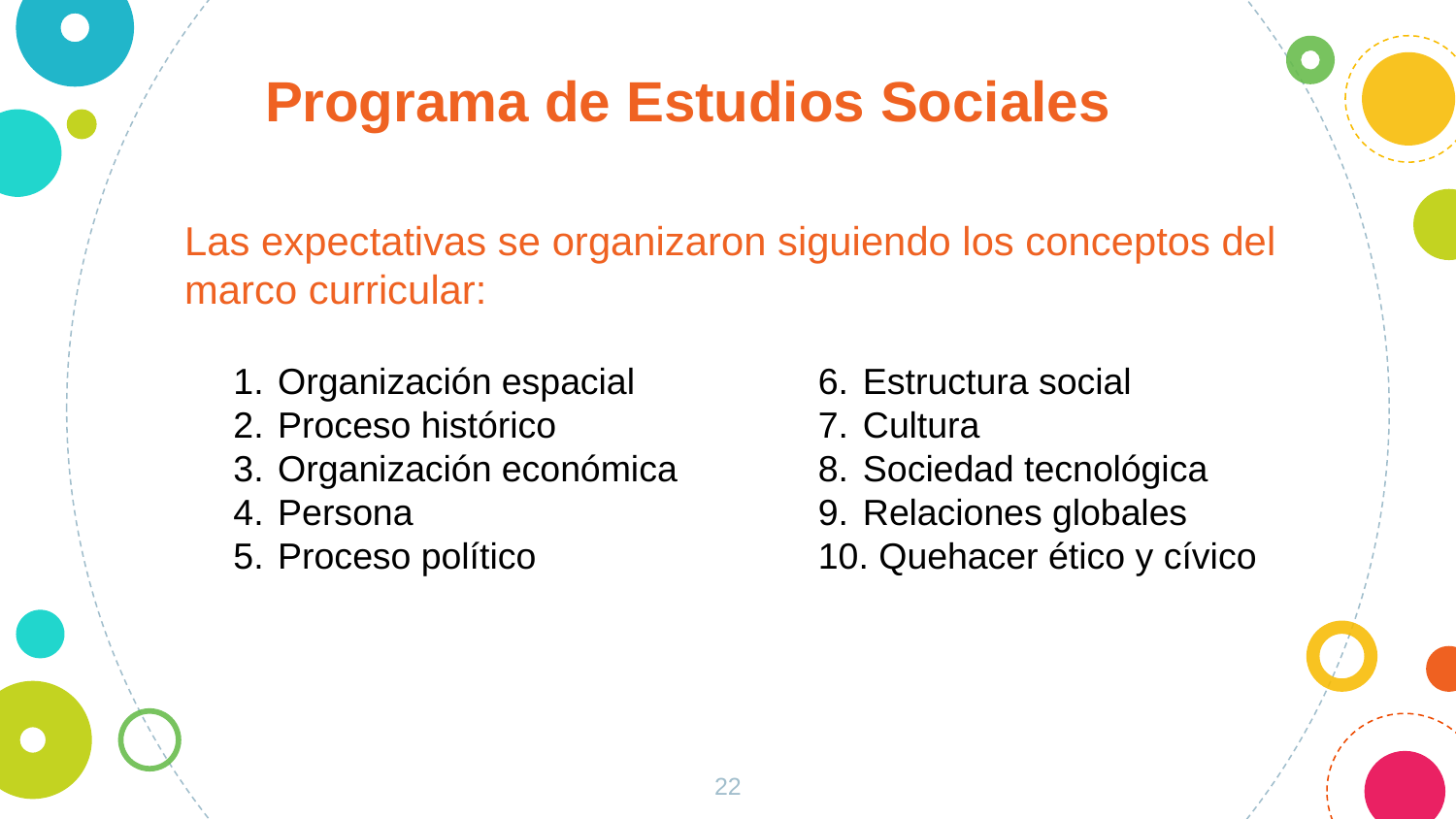

Programa de Estudios Sociales
Las expectativas se organizaron siguiendo los conceptos del marco curricular:
 Organización espacial
 Proceso histórico
 Organización económica
 Persona
 Proceso político

 Estructura social
 Cultura
 Sociedad tecnológica
 Relaciones globales
 Quehacer ético y cívico

22